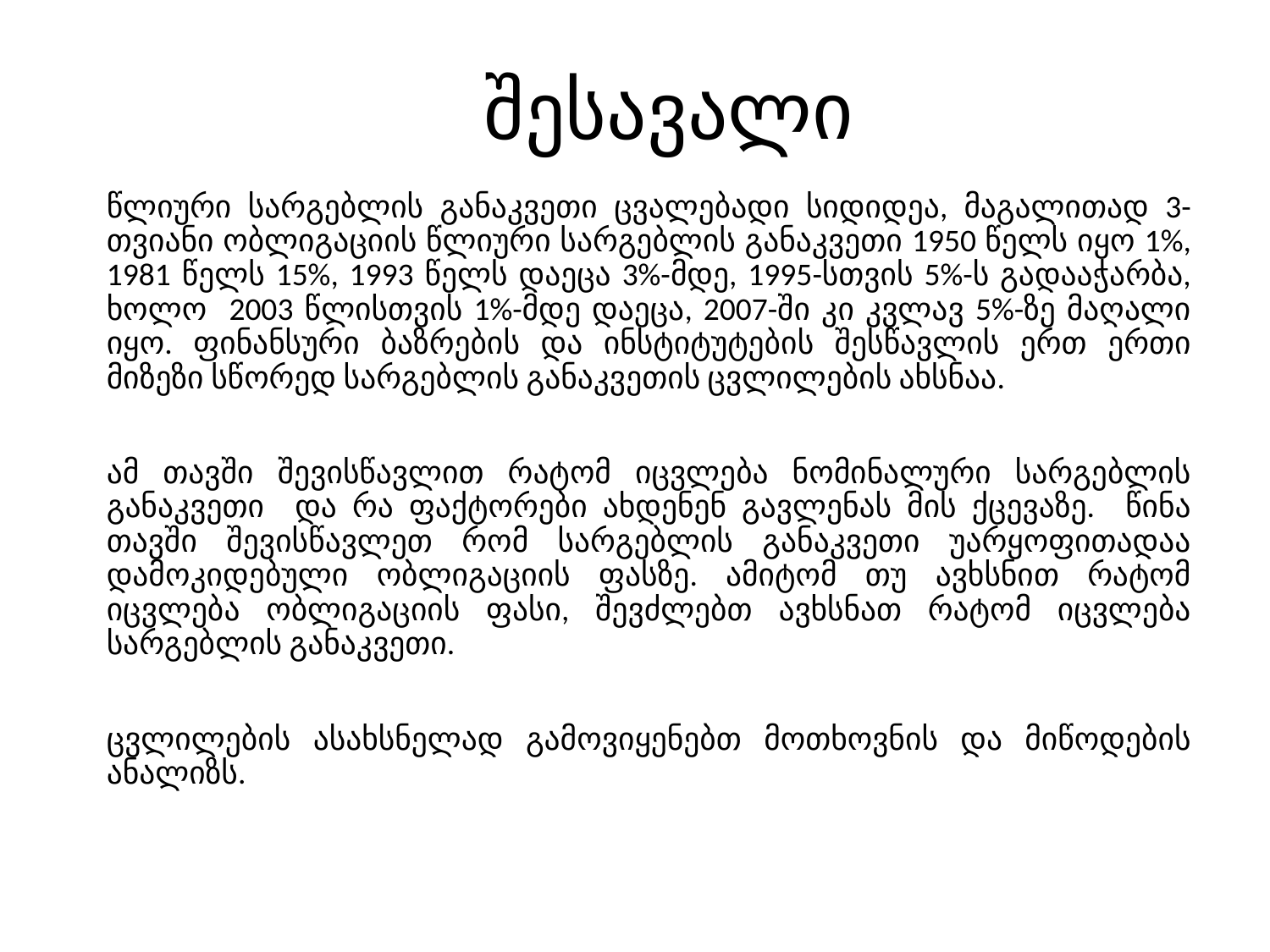

# შესავალი
წლიური სარგებლის განაკვეთი ცვალებადი სიდიდეა, მაგალითად 3-თვიანი ობლიგაციის წლიური სარგებლის განაკვეთი 1950 წელს იყო 1%, 1981 წელს 15%, 1993 წელს დაეცა 3%-მდე, 1995-სთვის 5%-ს გადააჭარბა, ხოლო  2003 წლისთვის 1%-მდე დაეცა, 2007-ში კი კვლავ 5%-ზე მაღალი იყო. ფინანსური ბაზრების და ინსტიტუტების შესწავლის ერთ ერთი მიზეზი სწორედ სარგებლის განაკვეთის ცვლილების ახსნაა.

ამ თავში შევისწავლით რატომ იცვლება ნომინალური სარგებლის განაკვეთი  და რა ფაქტორები ახდენენ გავლენას მის ქცევაზე.  წინა თავში შევისწავლეთ რომ სარგებლის განაკვეთი უარყოფითადაა დამოკიდებული ობლიგაციის ფასზე. ამიტომ თუ ავხსნით რატომ იცვლება ობლიგაციის ფასი, შევძლებთ ავხსნათ რატომ იცვლება სარგებლის განაკვეთი.

ცვლილების ასახსნელად გამოვიყენებთ მოთხოვნის და მიწოდების ანალიზს.